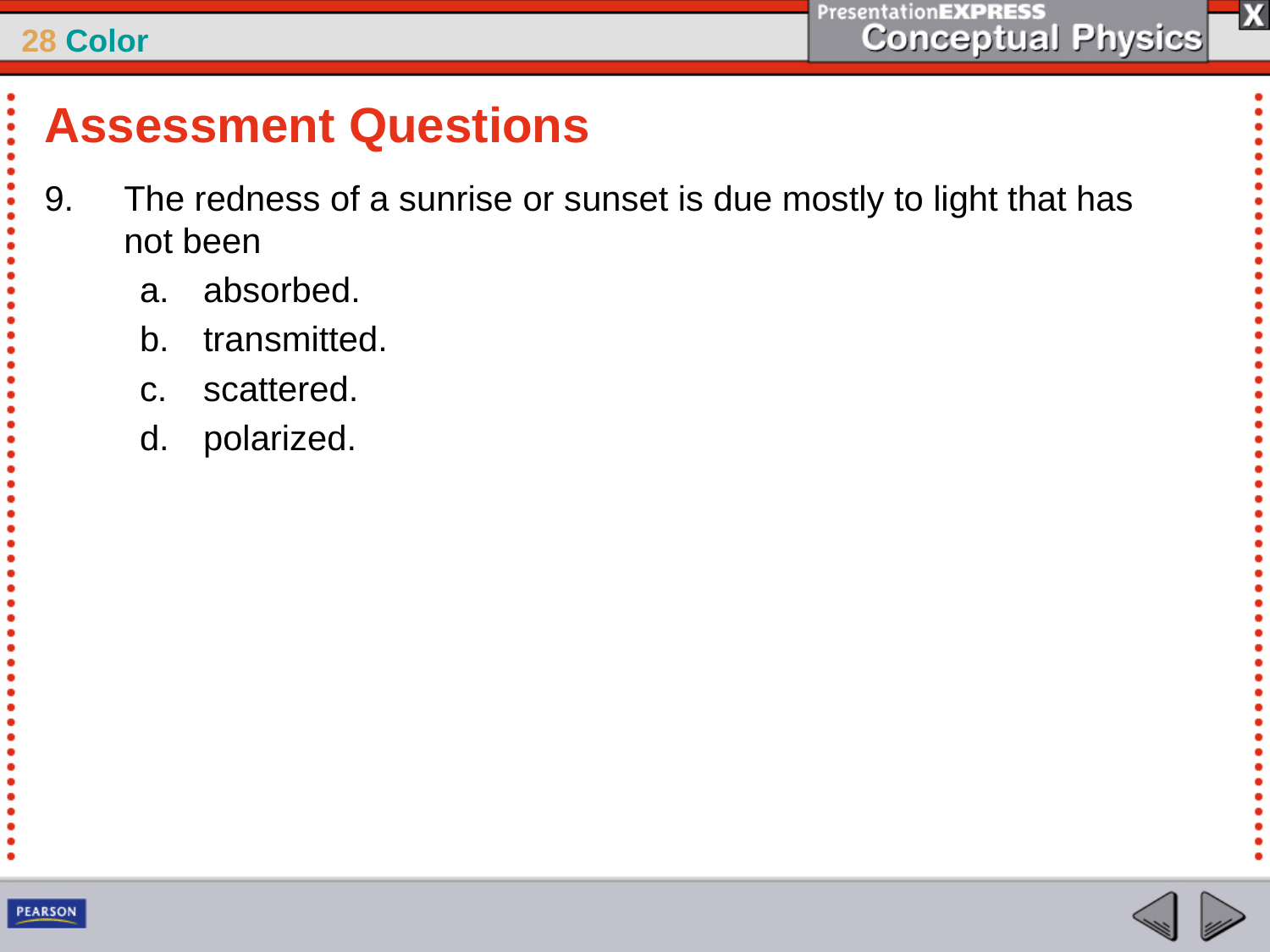

Assessment Questions
The redness of a sunrise or sunset is due mostly to light that has not been
absorbed.
transmitted.
scattered.
polarized.